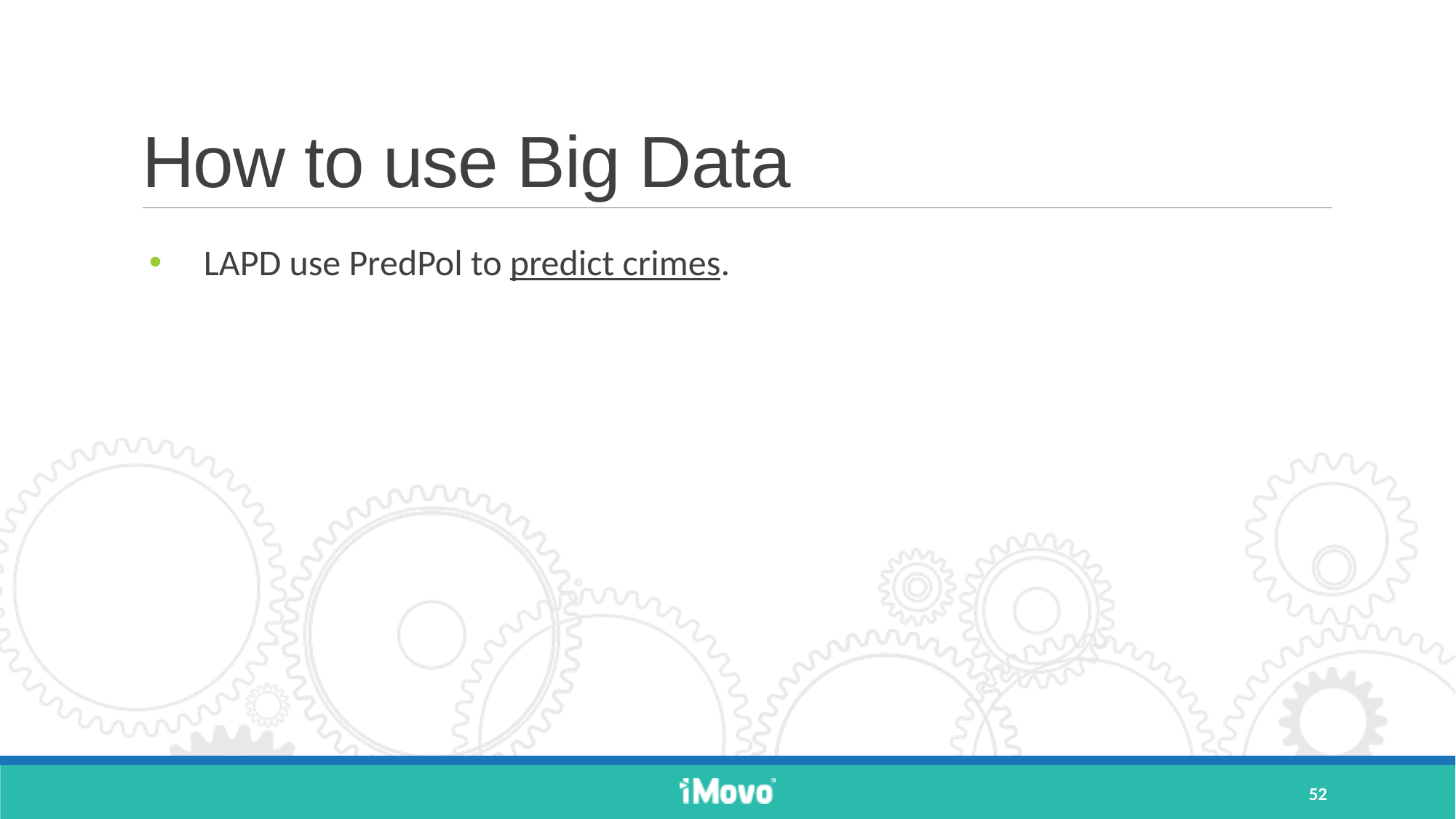

# How to use Big Data
LAPD use PredPol to predict crimes.

52